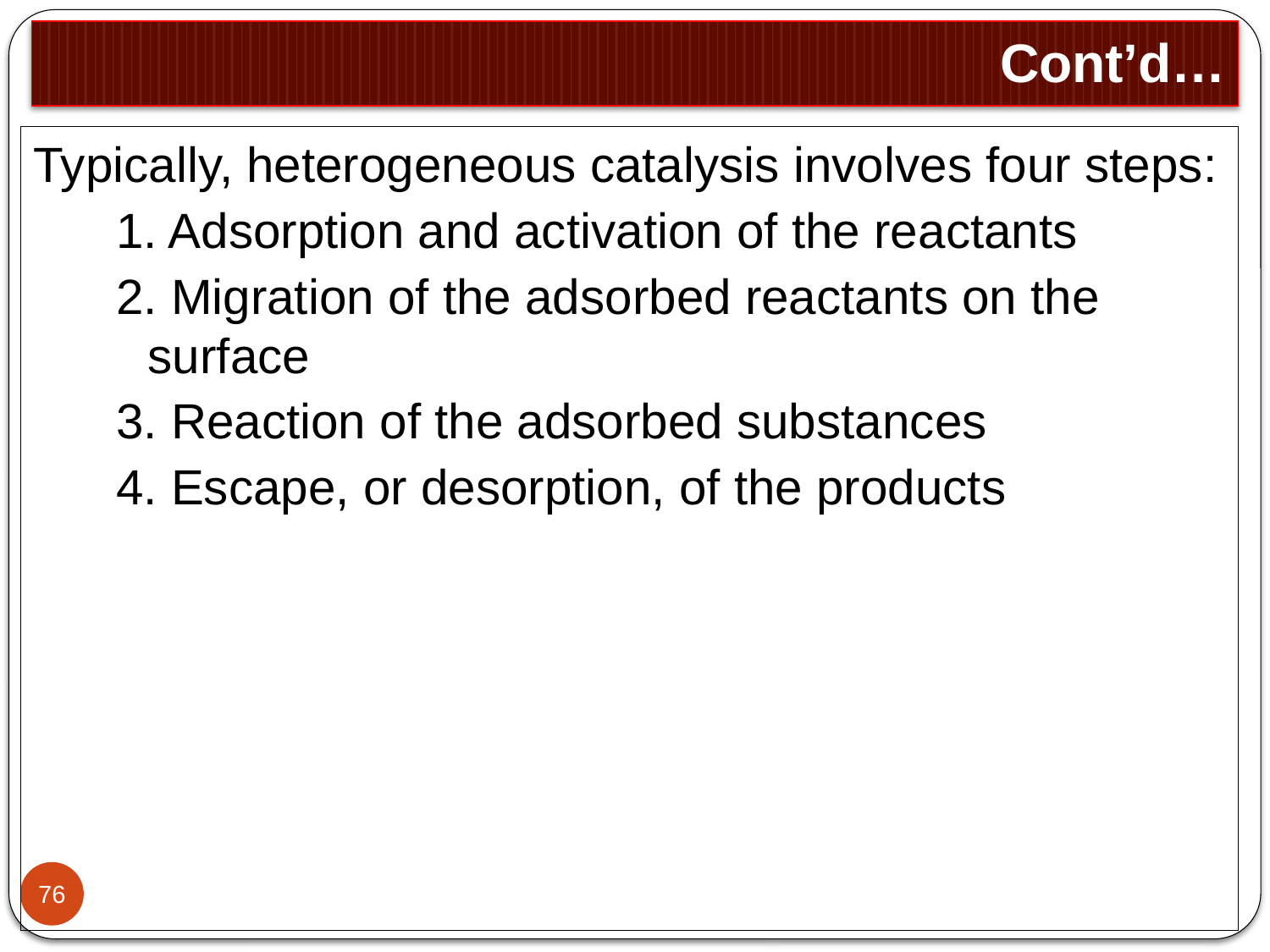

# Cont’d…
Typically, heterogeneous catalysis involves four steps:
1. Adsorption and activation of the reactants
2. Migration of the adsorbed reactants on the surface
3. Reaction of the adsorbed substances
4. Escape, or desorption, of the products

76